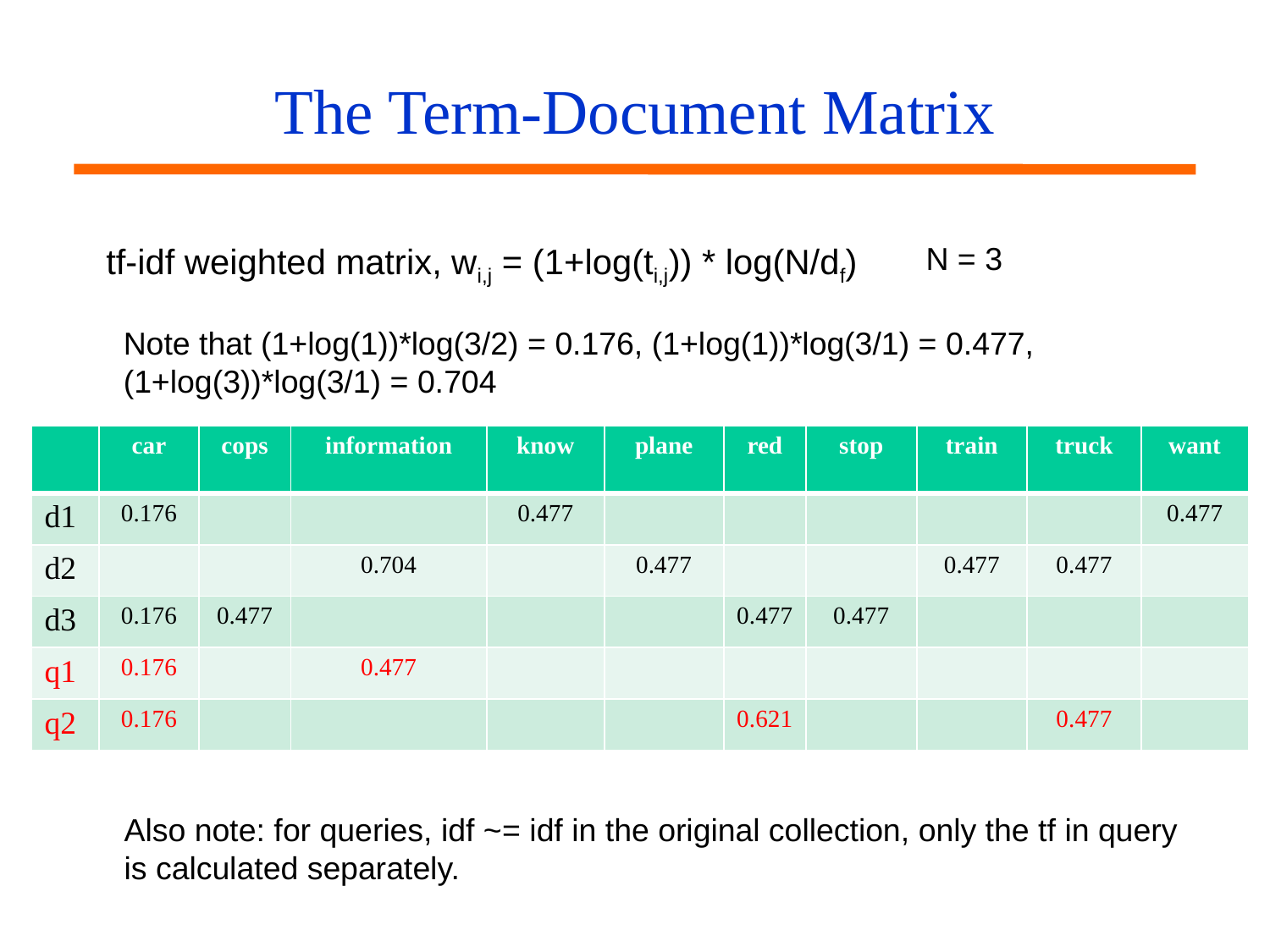

# The Term-Document Matrix
tf-idf weighted matrix, wi,j = (1+log(ti,j)) * log(N/df)
N = 3
Note that (1+log(1))*log(3/2) = 0.176, (1+log(1))*log(3/1) = 0.477,
(1+log(3))*log(3/1) = 0.704
|  | car | cops | information | know | plane | red | stop | train | truck | want |
| --- | --- | --- | --- | --- | --- | --- | --- | --- | --- | --- |
| d1 | 0.176 |  |  | 0.477 |  |  |  |  |  | 0.477 |
| d2 |  |  | 0.704 |  | 0.477 |  |  | 0.477 | 0.477 |  |
| d3 | 0.176 | 0.477 |  |  |  | 0.477 | 0.477 |  |  |  |
| q1 | 0.176 |  | 0.477 |  |  |  |  |  |  |  |
| q2 | 0.176 |  |  |  |  | 0.621 |  |  | 0.477 |  |
Also note: for queries, idf ~= idf in the original collection, only the tf in query
is calculated separately.